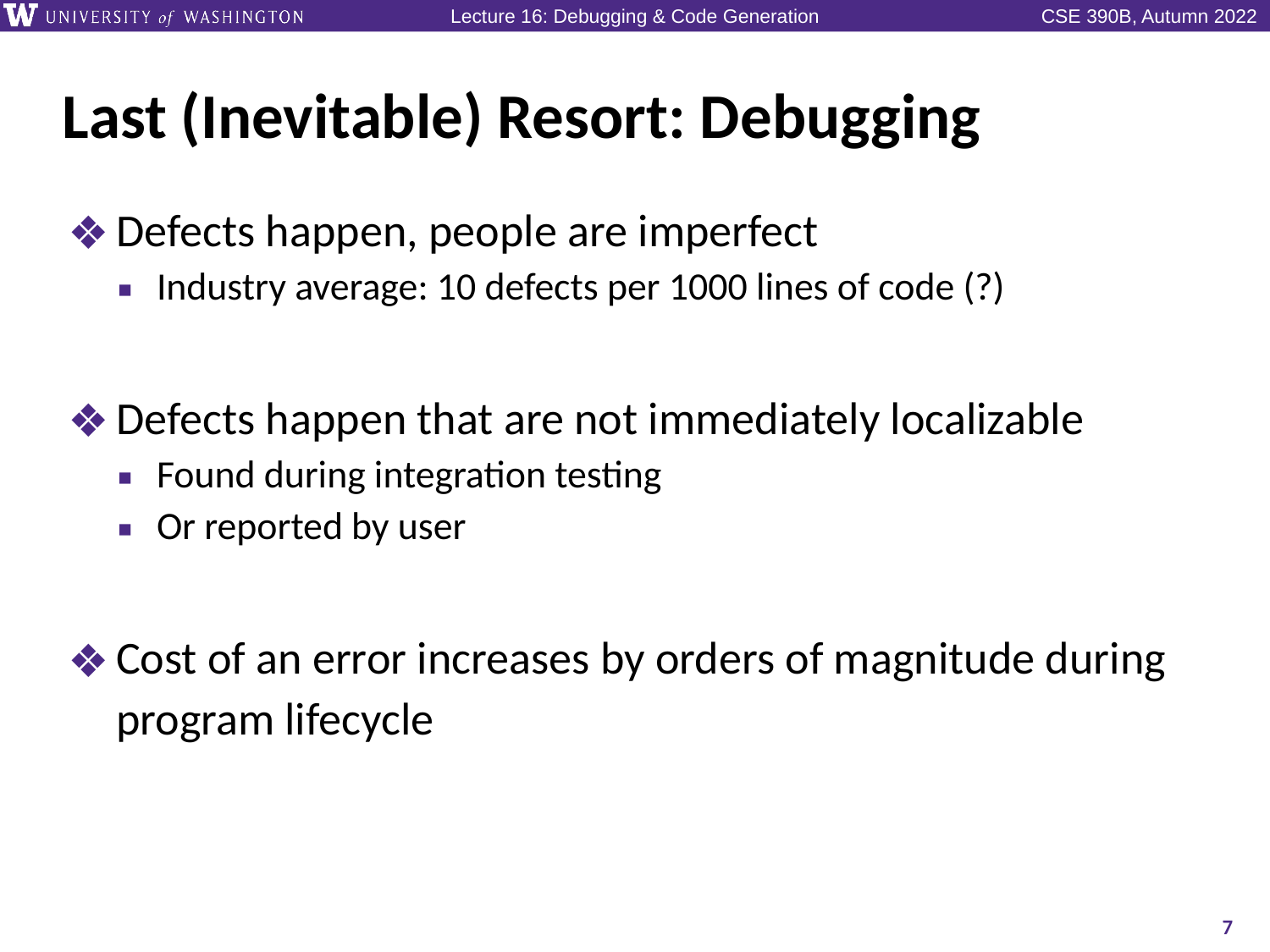

# Last (Inevitable) Resort: Debugging
Defects happen, people are imperfect
Industry average: 10 defects per 1000 lines of code (?)

Defects happen that are not immediately localizable
Found during integration testing
Or reported by user

Cost of an error increases by orders of magnitude during program lifecycle

7